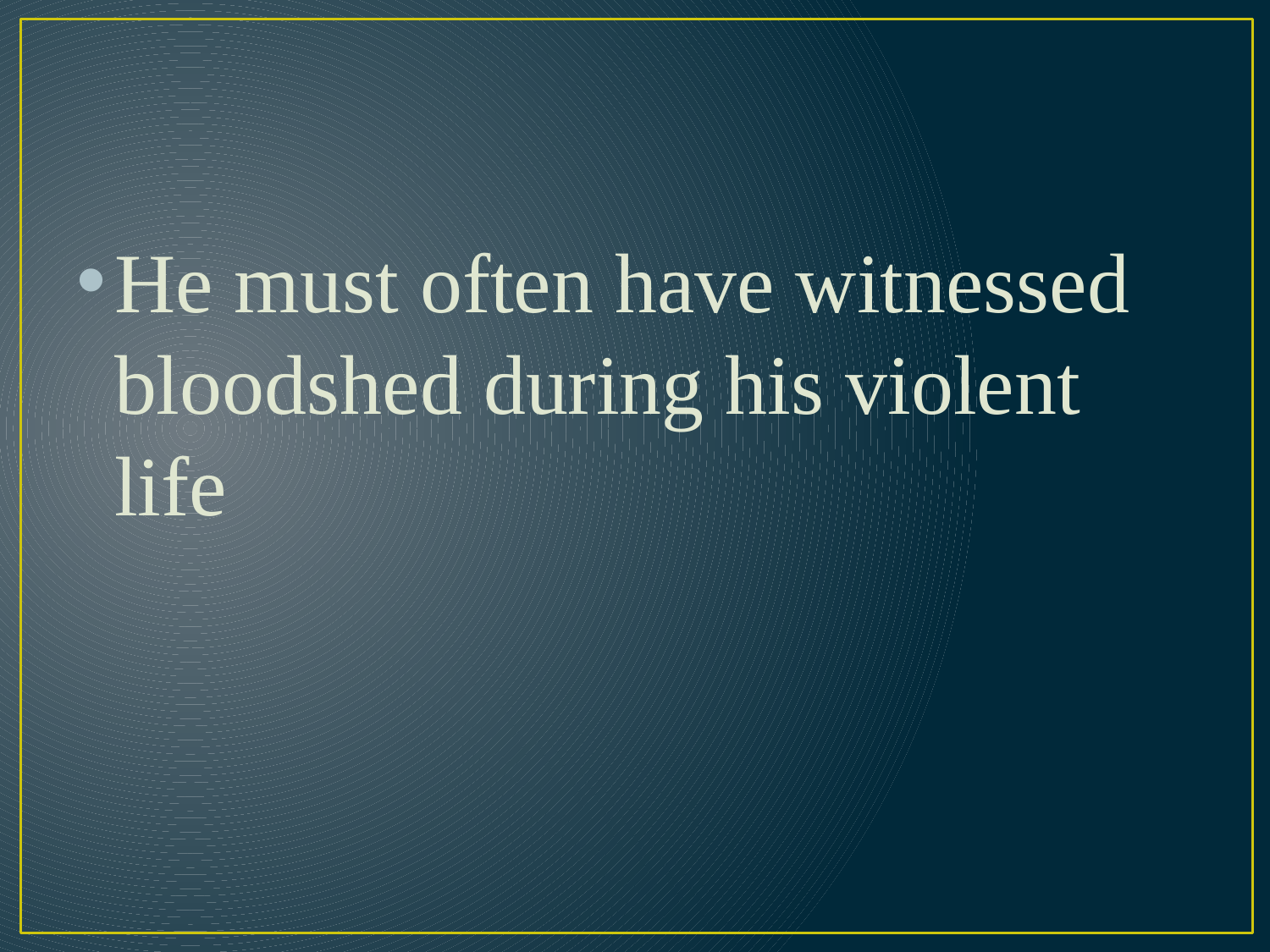

#
He must often have witnessed bloodshed during his violent life